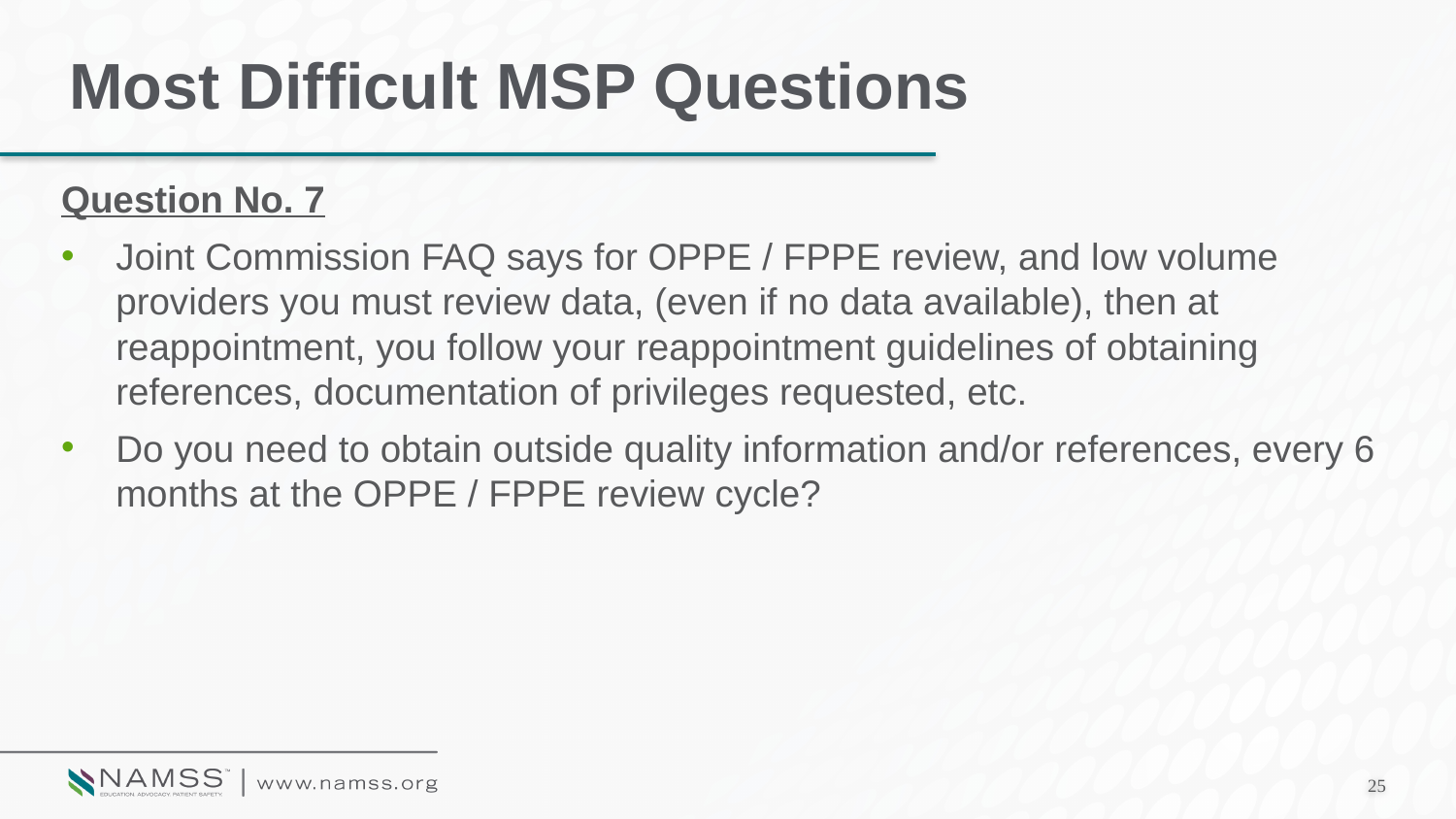

# Most Difficult MSP Questions
Question No. 7
Joint Commission FAQ says for OPPE / FPPE review, and low volume providers you must review data, (even if no data available), then at reappointment, you follow your reappointment guidelines of obtaining references, documentation of privileges requested, etc.
Do you need to obtain outside quality information and/or references, every 6 months at the OPPE / FPPE review cycle?